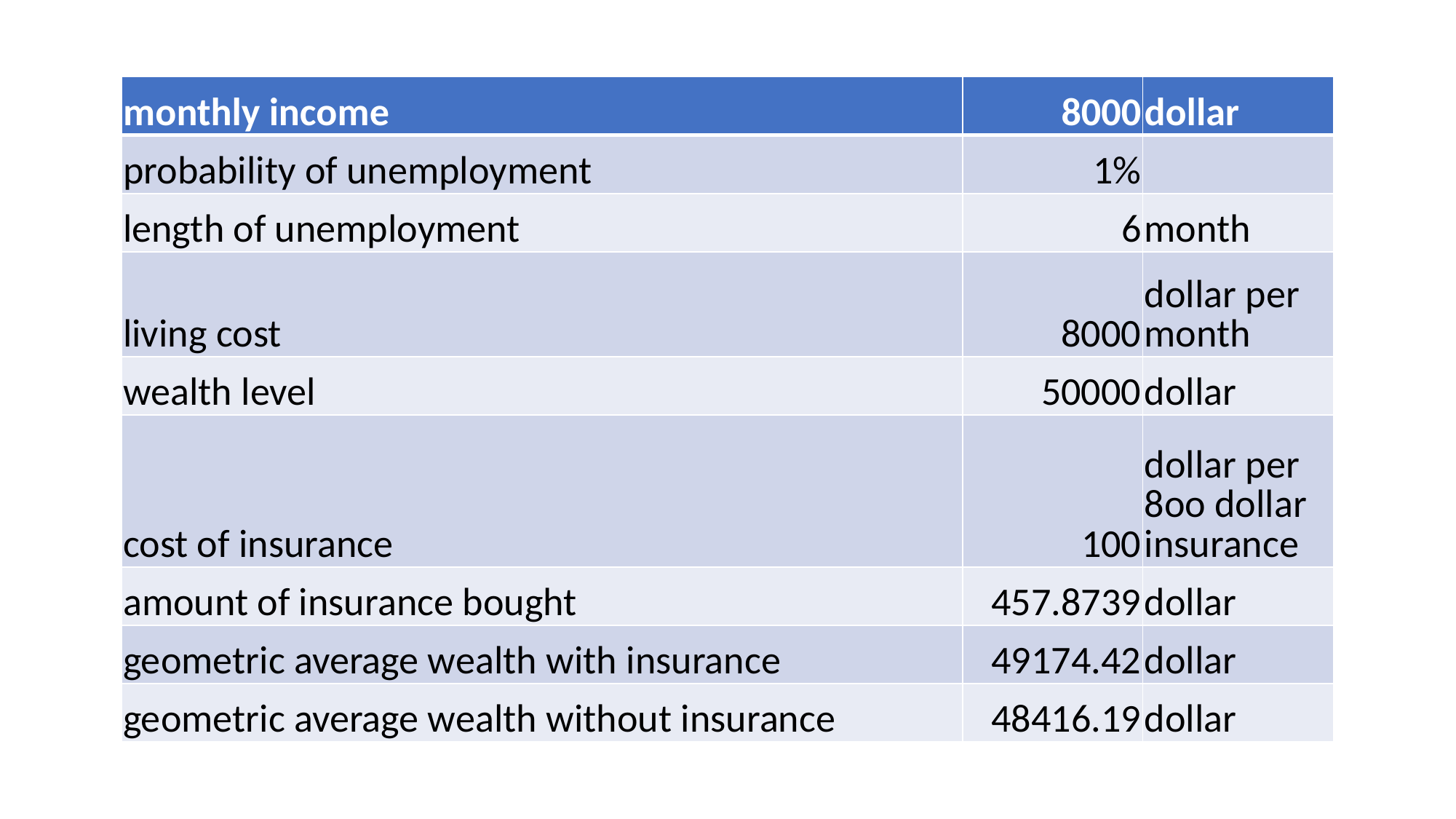

| monthly income | 8000 | dollar |
| --- | --- | --- |
| probability of unemployment | 1% |  |
| length of unemployment | 6 | month |
| living cost | 8000 | dollar per month |
| wealth level | 50000 | dollar |
| cost of insurance | 100 | dollar per 8oo dollar insurance |
| amount of insurance bought | 457.8739 | dollar |
| geometric average wealth with insurance | 49174.42 | dollar |
| geometric average wealth without insurance | 48416.19 | dollar |